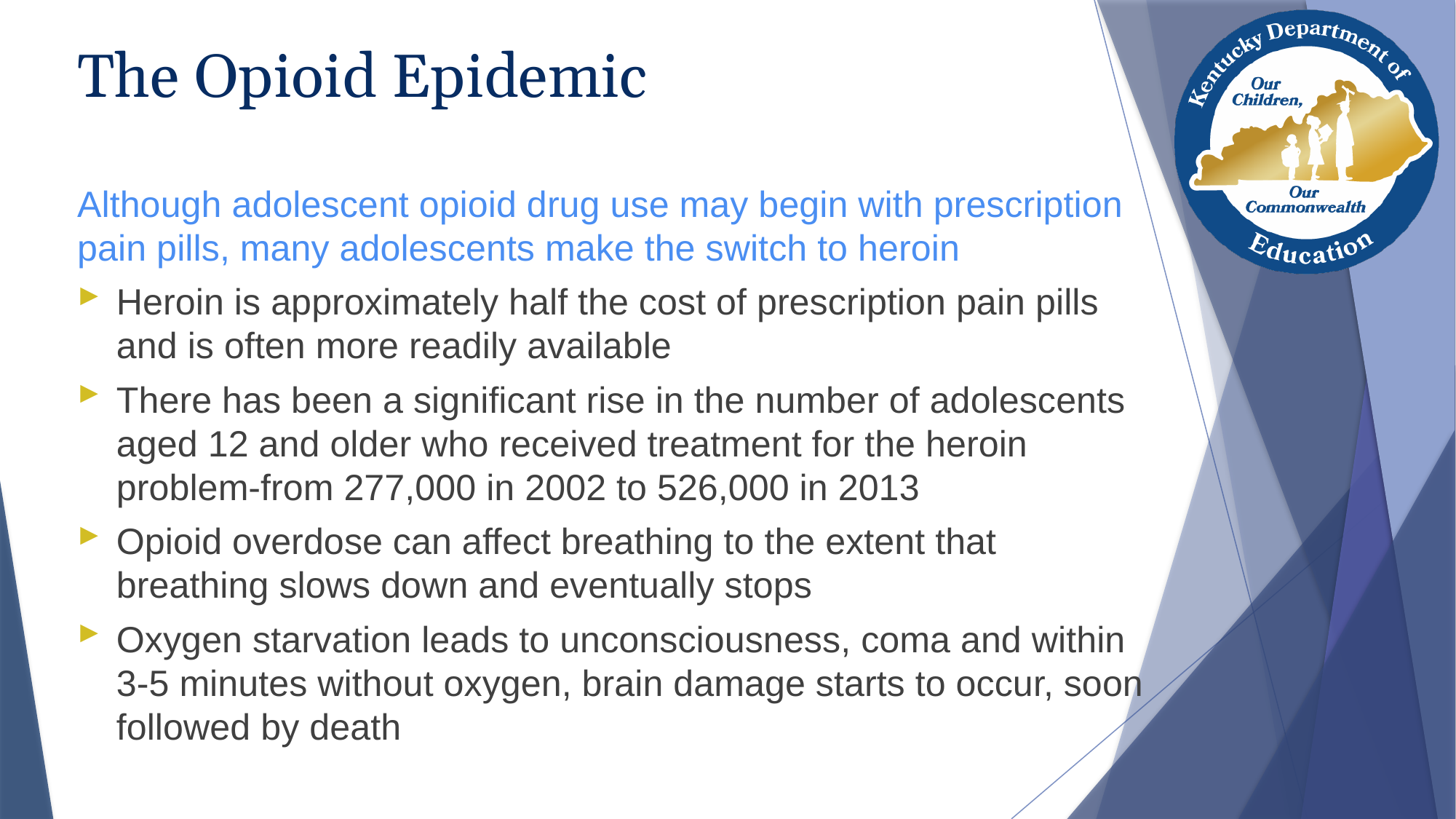

# The Opioid Epidemic
Although adolescent opioid drug use may begin with prescription pain pills, many adolescents make the switch to heroin
Heroin is approximately half the cost of prescription pain pills and is often more readily available
There has been a significant rise in the number of adolescents aged 12 and older who received treatment for the heroin problem-from 277,000 in 2002 to 526,000 in 2013
Opioid overdose can affect breathing to the extent that breathing slows down and eventually stops
Oxygen starvation leads to unconsciousness, coma and within 3-5 minutes without oxygen, brain damage starts to occur, soon followed by death